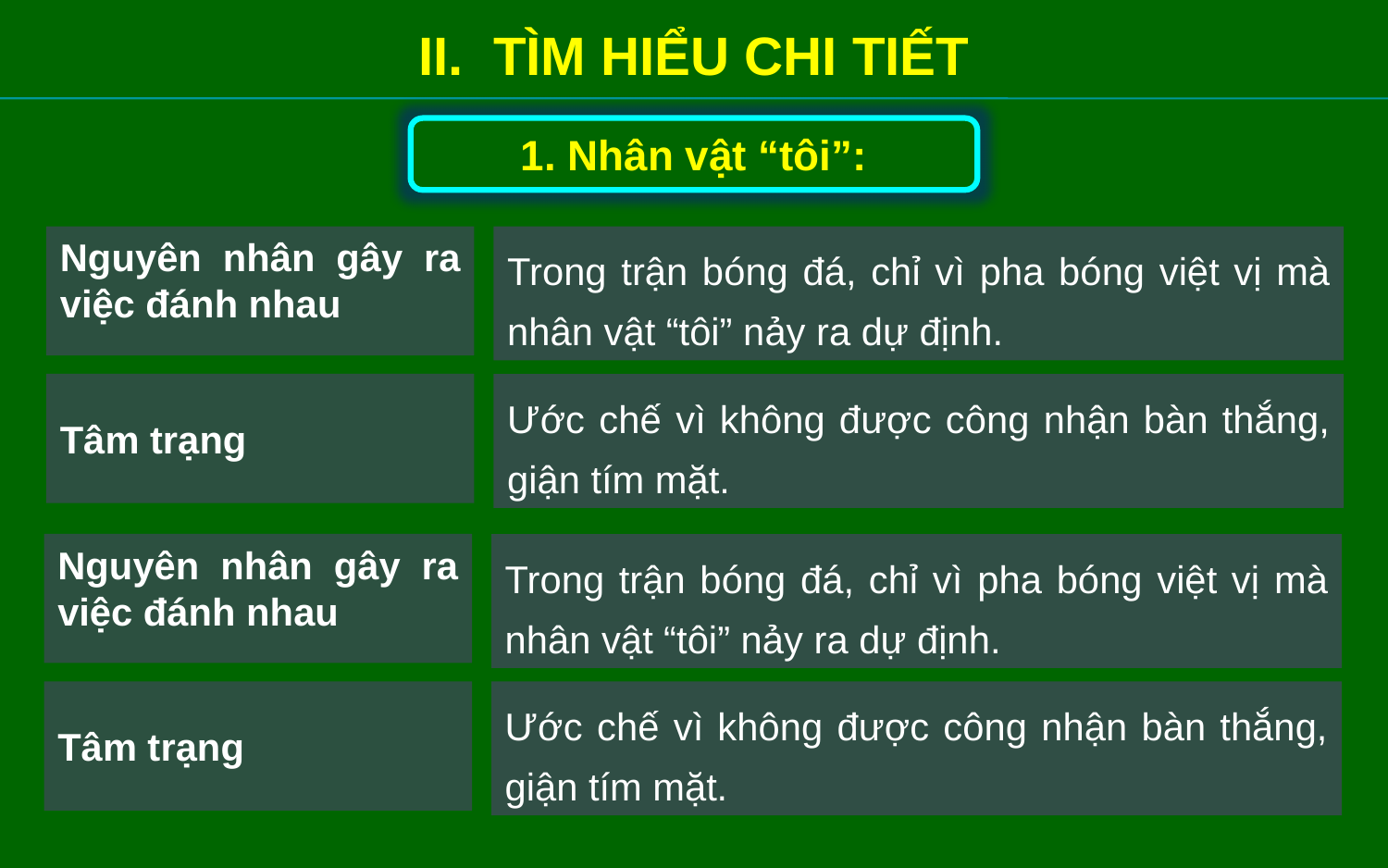

II.  TÌM HIỂU CHI TIẾT

1. Nhân vật “tôi”:
Nguyên nhân gây ra việc đánh nhau
Trong trận bóng đá, chỉ vì pha bóng việt vị mà nhân vật “tôi” nảy ra dự định.
Tâm trạng
Ước chế vì không được công nhận bàn thắng, giận tím mặt.
Nguyên nhân gây ra việc đánh nhau
Trong trận bóng đá, chỉ vì pha bóng việt vị mà nhân vật “tôi” nảy ra dự định.
Tâm trạng
Ước chế vì không được công nhận bàn thắng, giận tím mặt.